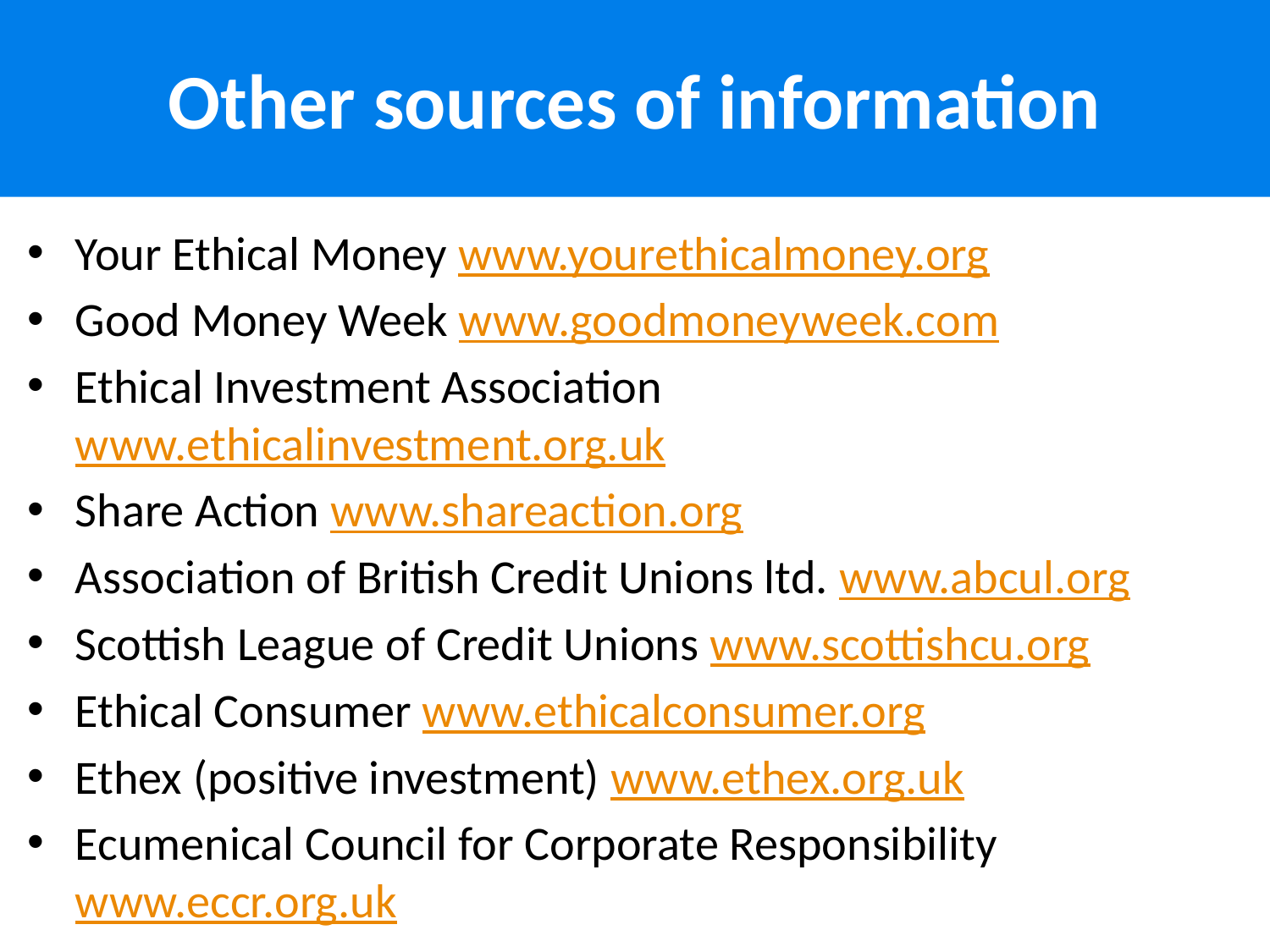

# Other sources of information
Your Ethical Money www.yourethicalmoney.org
Good Money Week www.goodmoneyweek.com
Ethical Investment Association www.ethicalinvestment.org.uk
Share Action www.shareaction.org
Association of British Credit Unions ltd. www.abcul.org
Scottish League of Credit Unions www.scottishcu.org
Ethical Consumer www.ethicalconsumer.org
Ethex (positive investment) www.ethex.org.uk
Ecumenical Council for Corporate Responsibility www.eccr.org.uk